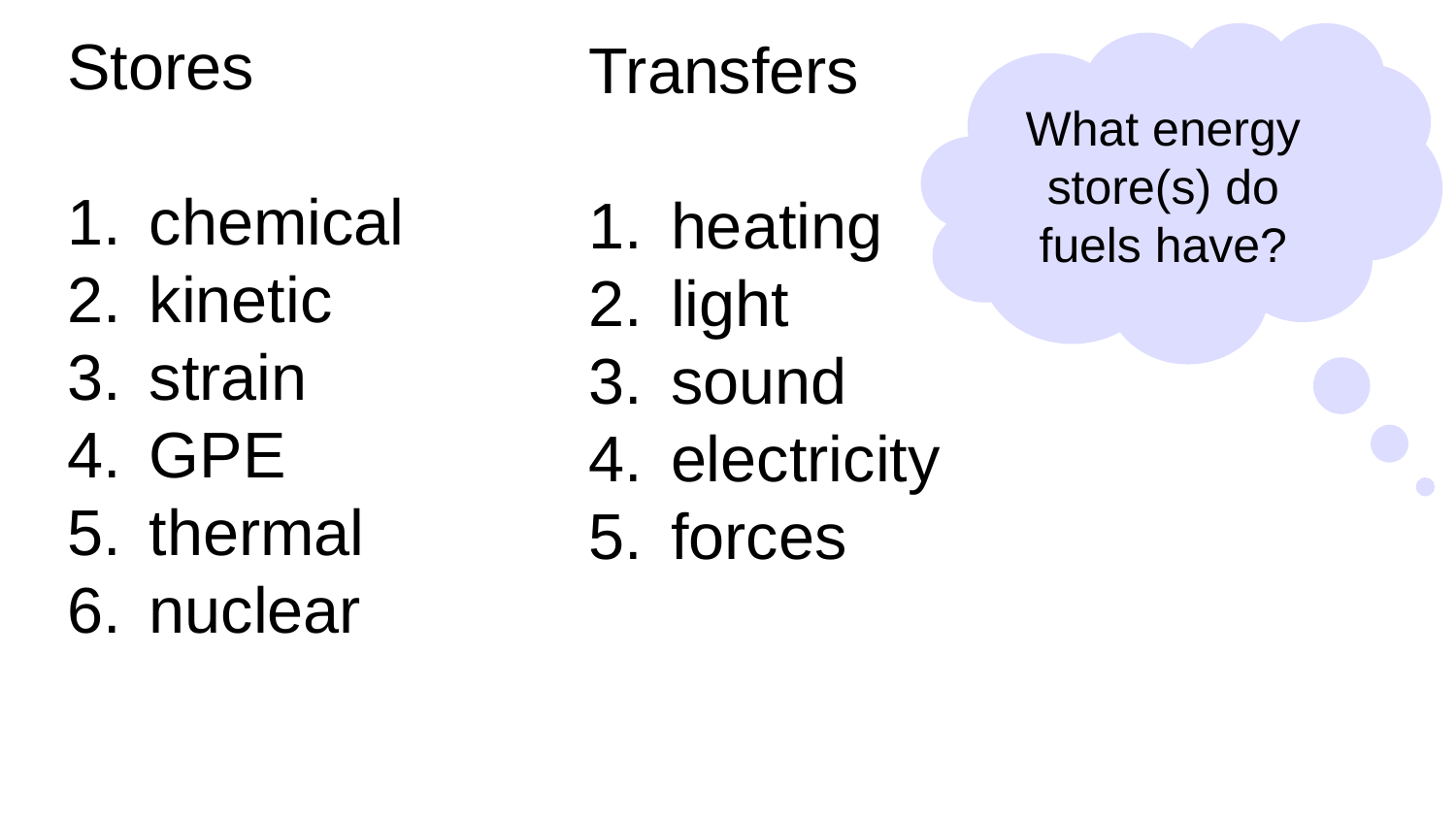

Stores

chemical
kinetic
strain
GPE
thermal
nuclear

Transfers

heating
light
sound
electricity
forces

What energy store(s) do fuels have?